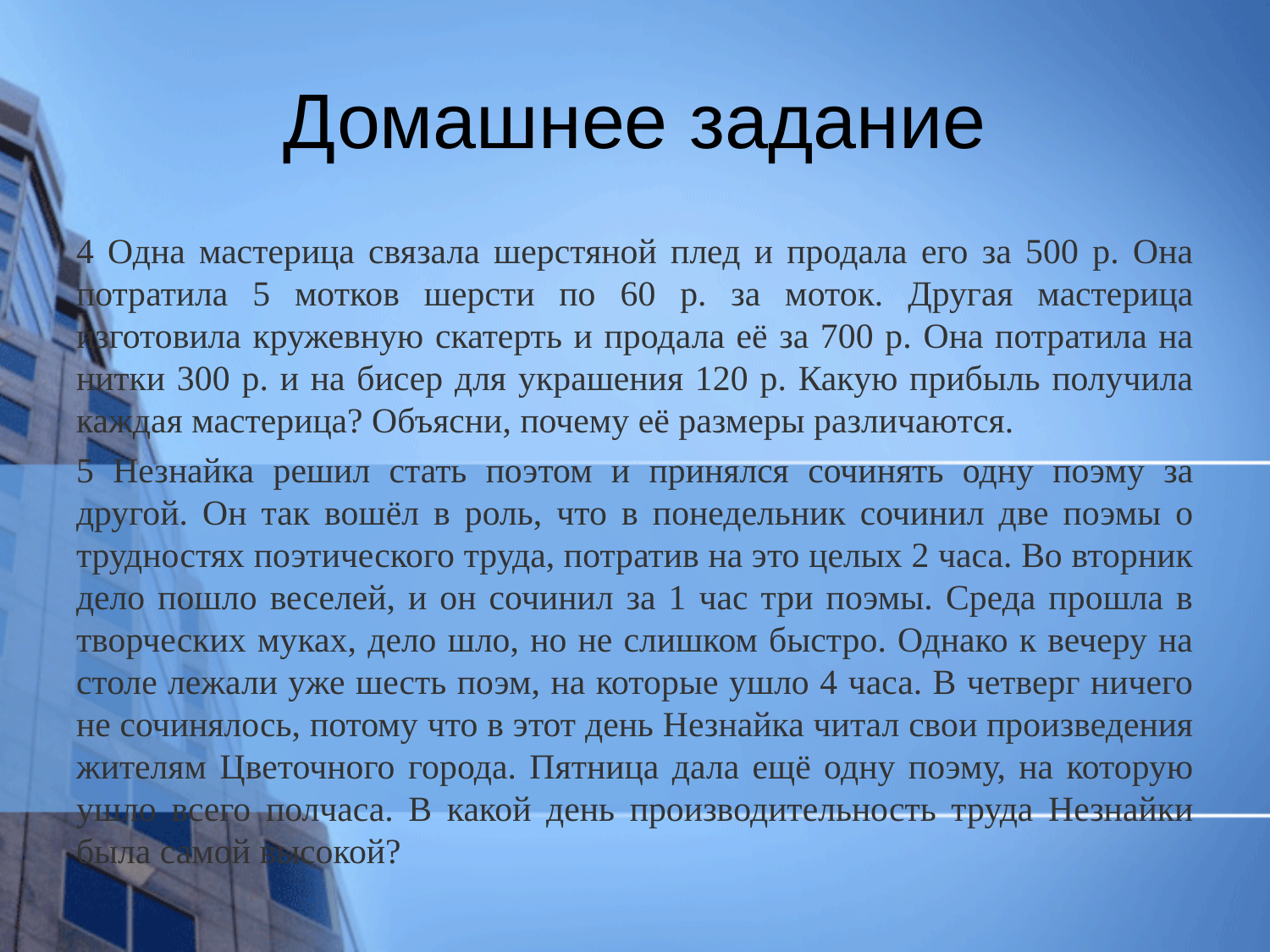

# Домашнее задание
4 Одна мастерица связала шерстяной плед и продала его за 500 р. Она потратила 5 мотков шерсти по 60 р. за моток. Другая мастерица изготовила кружевную скатерть и продала её за 700 р. Она потратила на нитки 300 р. и на бисер для украшения 120 р. Какую прибыль получила каждая мастерица? Объясни, почему её размеры различаются.
5 Незнайка решил стать поэтом и принялся сочинять одну поэму за другой. Он так вошёл в роль, что в понедельник сочинил две поэмы о трудностях поэтического труда, потратив на это целых 2 часа. Во вторник дело пошло веселей, и он сочинил за 1 час три поэмы. Среда прошла в творческих муках, дело шло, но не слишком быстро. Однако к вечеру на столе лежали уже шесть поэм, на которые ушло 4 часа. В четверг ничего не сочинялось, потому что в этот день Незнайка читал свои произведения жителям Цветочного города. Пятница дала ещё одну поэму, на которую ушло всего полчаса. В какой день производительность труда Незнайки была самой высокой?